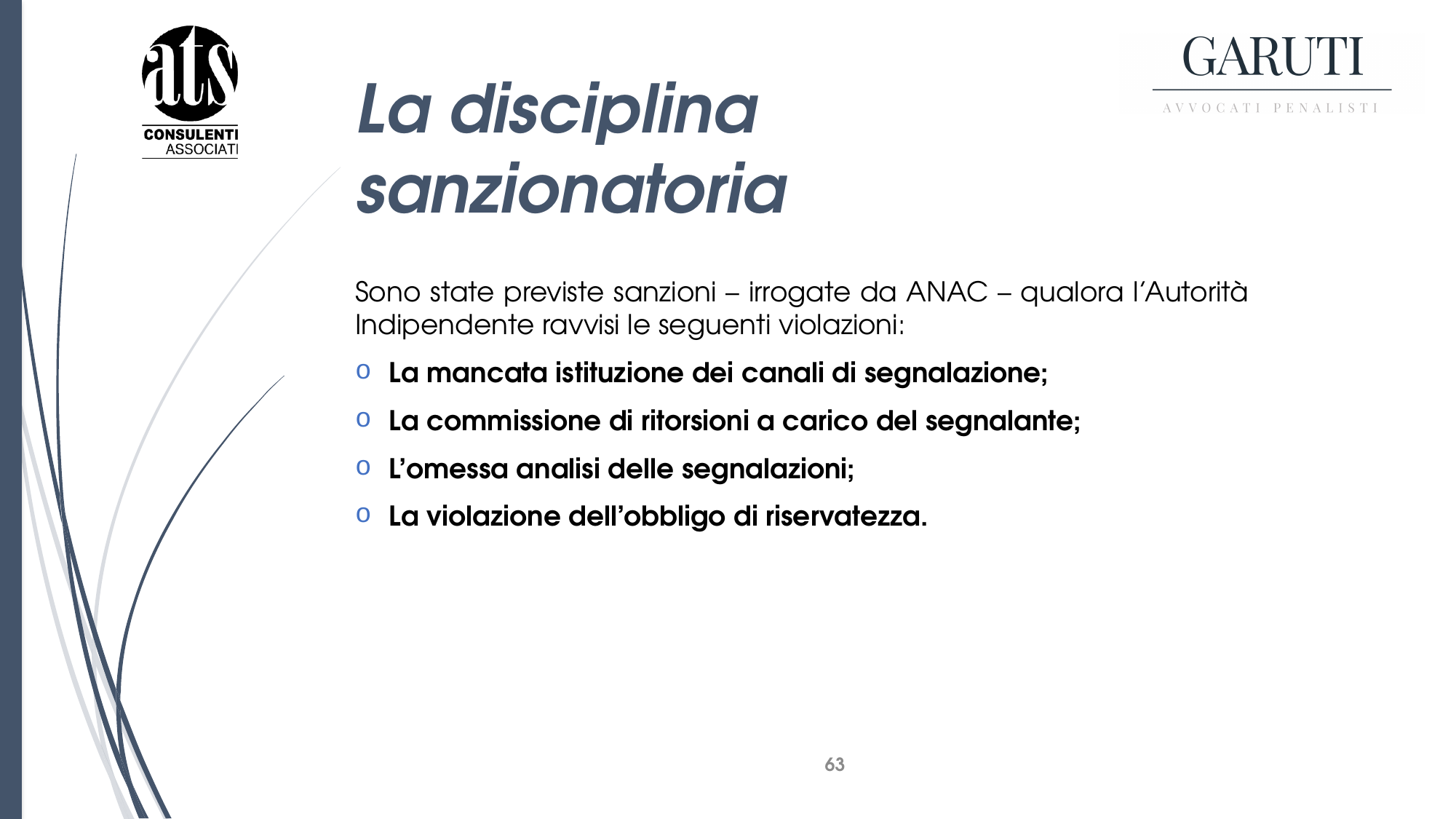

# La disciplina sanzionatoria
Sono state previste sanzioni – irrogate da ANAC – qualora l’Autorità Indipendente ravvisi le seguenti violazioni:
La mancata istituzione dei canali di segnalazione;
La commissione di ritorsioni a carico del segnalante;
L’omessa analisi delle segnalazioni;
La violazione dell’obbligo di riservatezza.

63